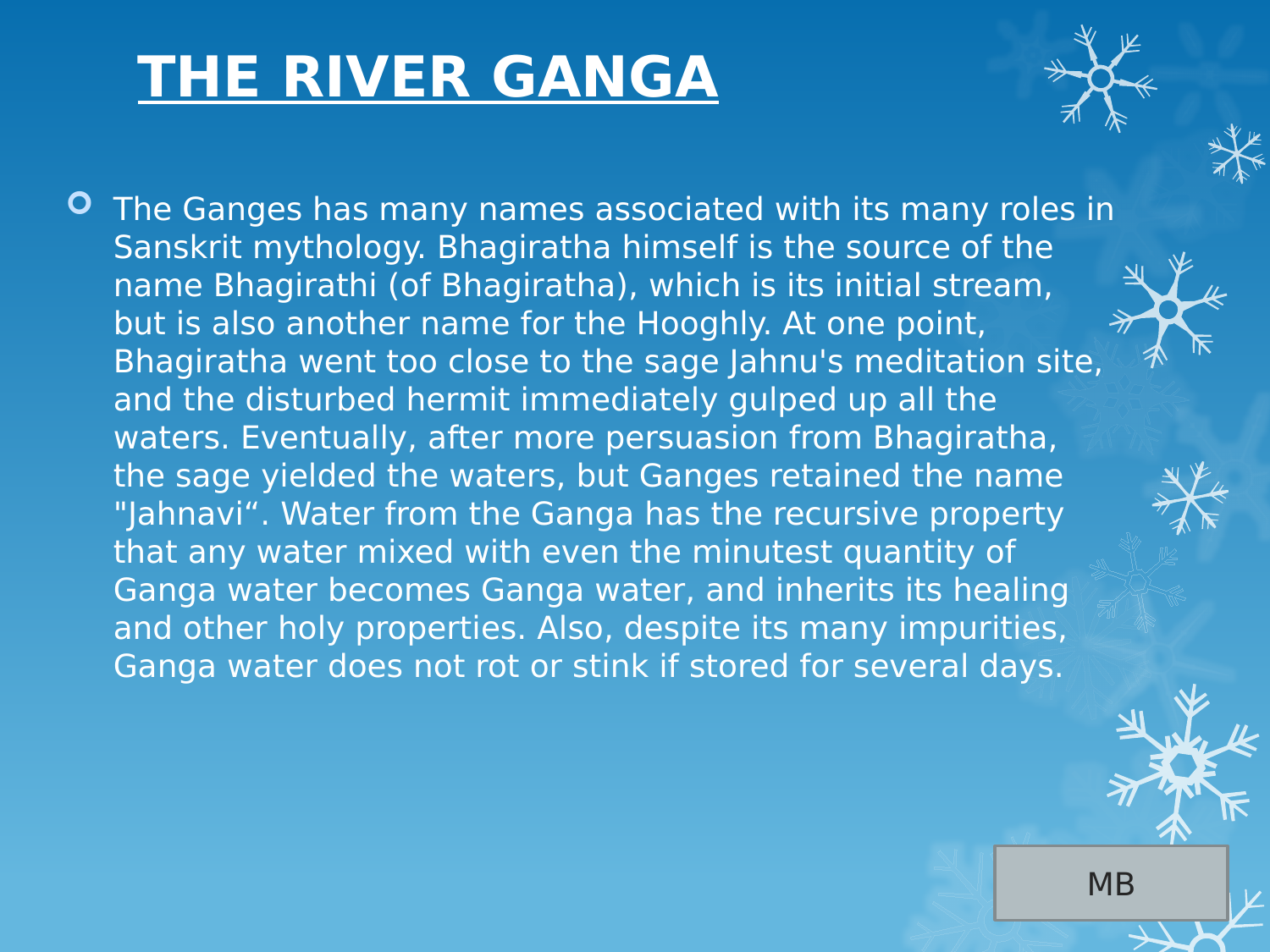

# THE RIVER GANGA
The Ganges has many names associated with its many roles in Sanskrit mythology. Bhagiratha himself is the source of the name Bhagirathi (of Bhagiratha), which is its initial stream, but is also another name for the Hooghly. At one point, Bhagiratha went too close to the sage Jahnu's meditation site, and the disturbed hermit immediately gulped up all the waters. Eventually, after more persuasion from Bhagiratha, the sage yielded the waters, but Ganges retained the name "Jahnavi“. Water from the Ganga has the recursive property that any water mixed with even the minutest quantity of Ganga water becomes Ganga water, and inherits its healing and other holy properties. Also, despite its many impurities, Ganga water does not rot or stink if stored for several days.

MB